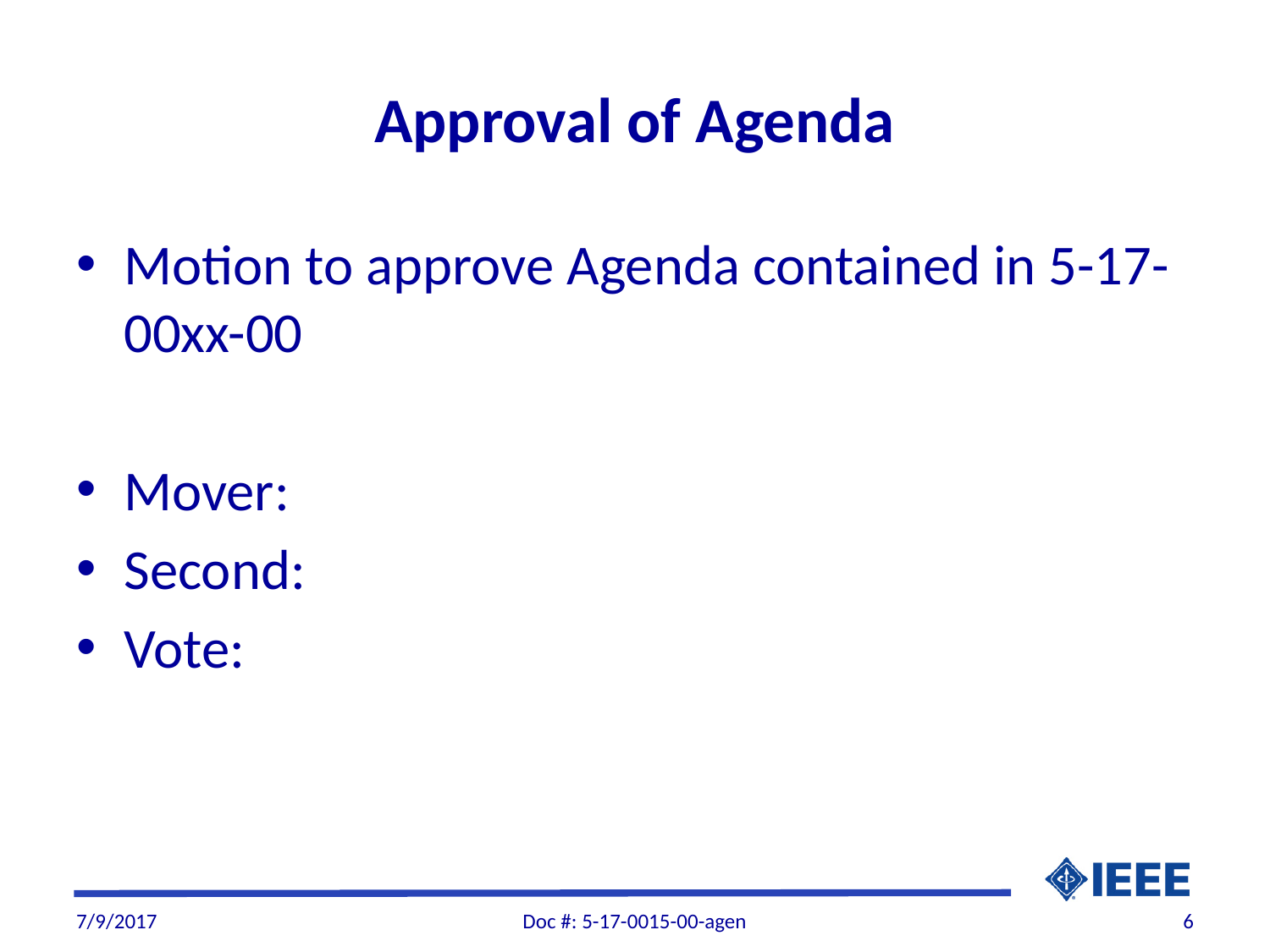

# Approval of Agenda
Motion to approve Agenda contained in 5-17-00xx-00

Mover:
Second:
Vote:

7/9/2017
Doc #: 5-17-0015-00-agen
6